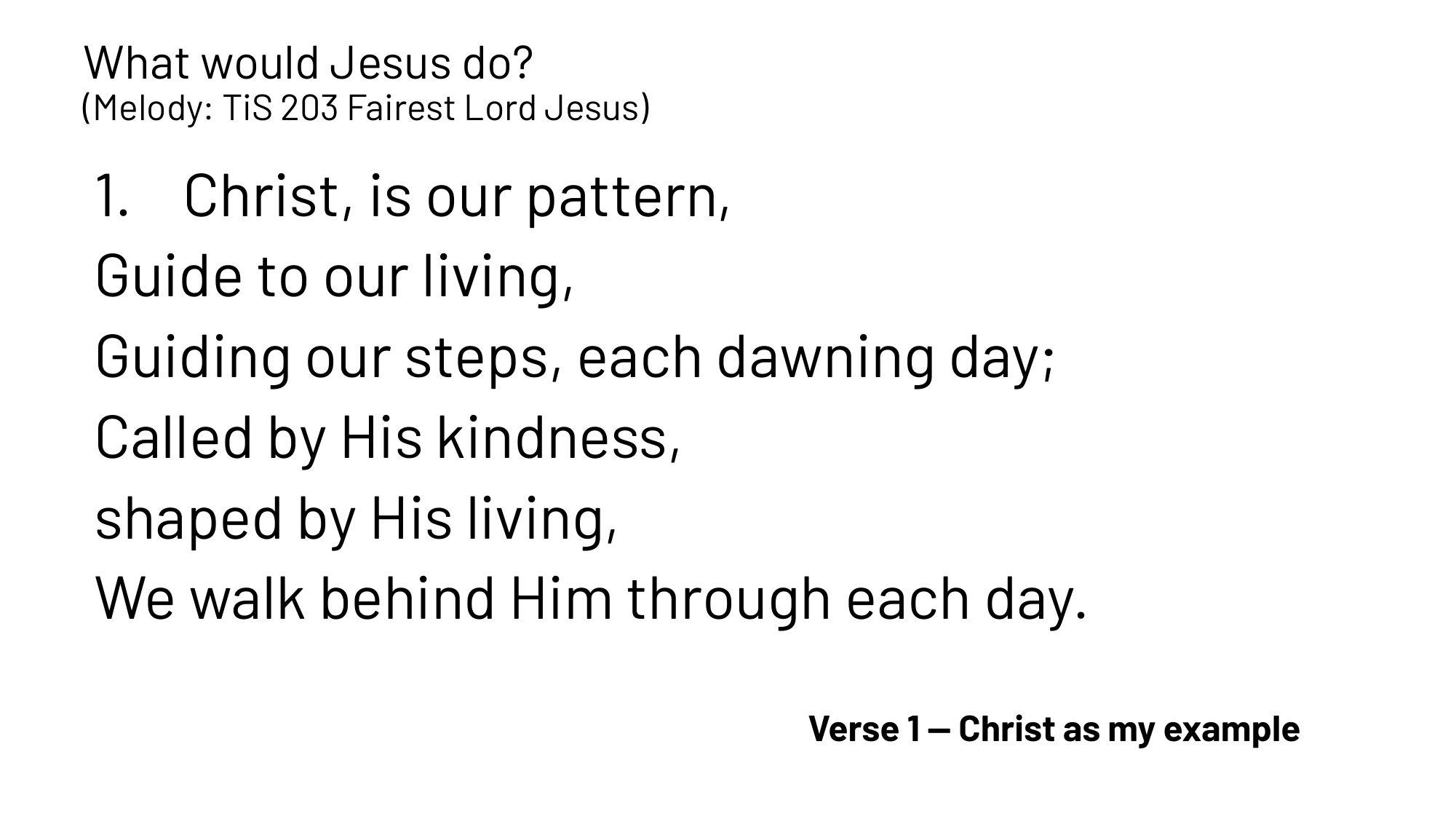

# What would Jesus do? (Melody: TiS 203 Fairest Lord Jesus)
Christ, is our pattern,
Guide to our living,
Guiding our steps, each dawning day;
Called by His kindness,
shaped by His living,
We walk behind Him through each day.
Verse 1 — Christ as my example